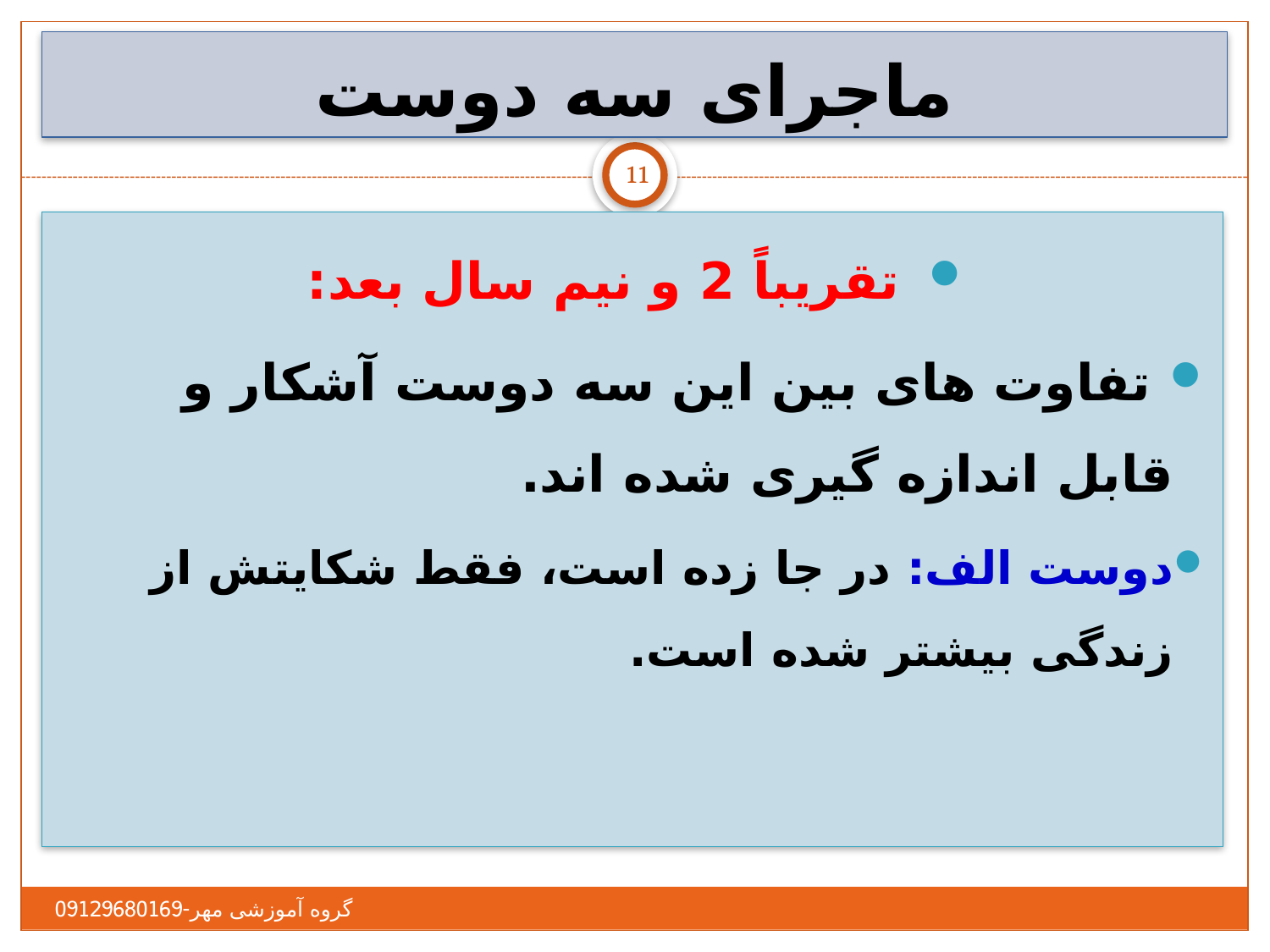

# ماجرای سه دوست
11
 تقریباً 2 و نیم سال بعد:
 تفاوت های بین این سه دوست آشکار و قابل اندازه گیری شده اند.
دوست الف: در جا زده است، فقط شکایتش از زندگی بیشتر شده است.
گروه آموزشی مهر-09129680169